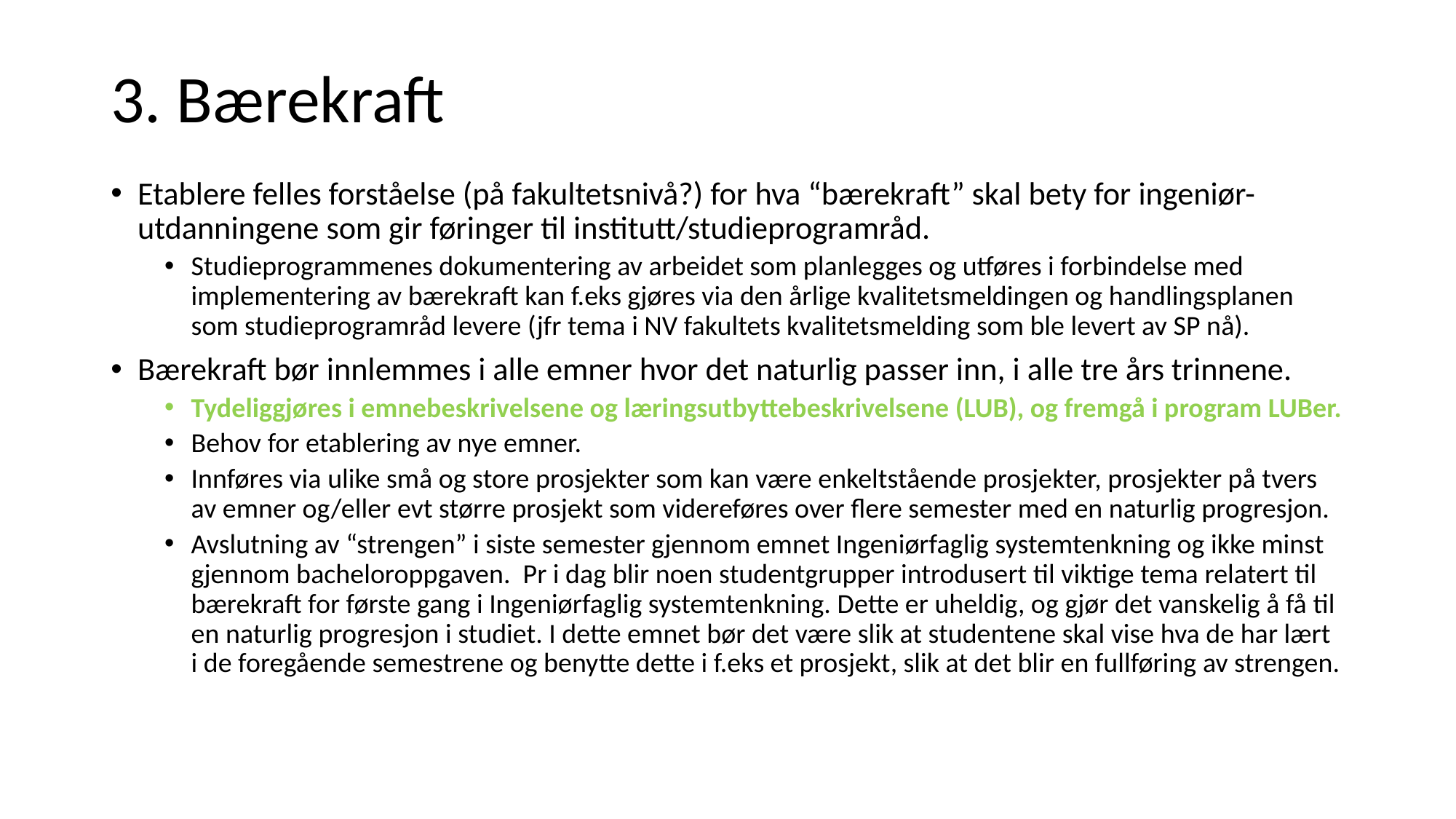

# 3. Bærekraft
Etablere felles forståelse (på fakultetsnivå?) for hva “bærekraft” skal bety for ingeniør-utdanningene som gir føringer til institutt/studieprogramråd.
Studieprogrammenes dokumentering av arbeidet som planlegges og utføres i forbindelse med implementering av bærekraft kan f.eks gjøres via den årlige kvalitetsmeldingen og handlingsplanen som studieprogramråd levere (jfr tema i NV fakultets kvalitetsmelding som ble levert av SP nå).
Bærekraft bør innlemmes i alle emner hvor det naturlig passer inn, i alle tre års trinnene.
Tydeliggjøres i emnebeskrivelsene og læringsutbyttebeskrivelsene (LUB), og fremgå i program LUBer.
Behov for etablering av nye emner.
Innføres via ulike små og store prosjekter som kan være enkeltstående prosjekter, prosjekter på tvers av emner og/eller evt større prosjekt som videreføres over flere semester med en naturlig progresjon.
Avslutning av “strengen” i siste semester gjennom emnet Ingeniørfaglig systemtenkning og ikke minst gjennom bacheloroppgaven.  Pr i dag blir noen studentgrupper introdusert til viktige tema relatert til bærekraft for første gang i Ingeniørfaglig systemtenkning. Dette er uheldig, og gjør det vanskelig å få til en naturlig progresjon i studiet. I dette emnet bør det være slik at studentene skal vise hva de har lært i de foregående semestrene og benytte dette i f.eks et prosjekt, slik at det blir en fullføring av strengen.